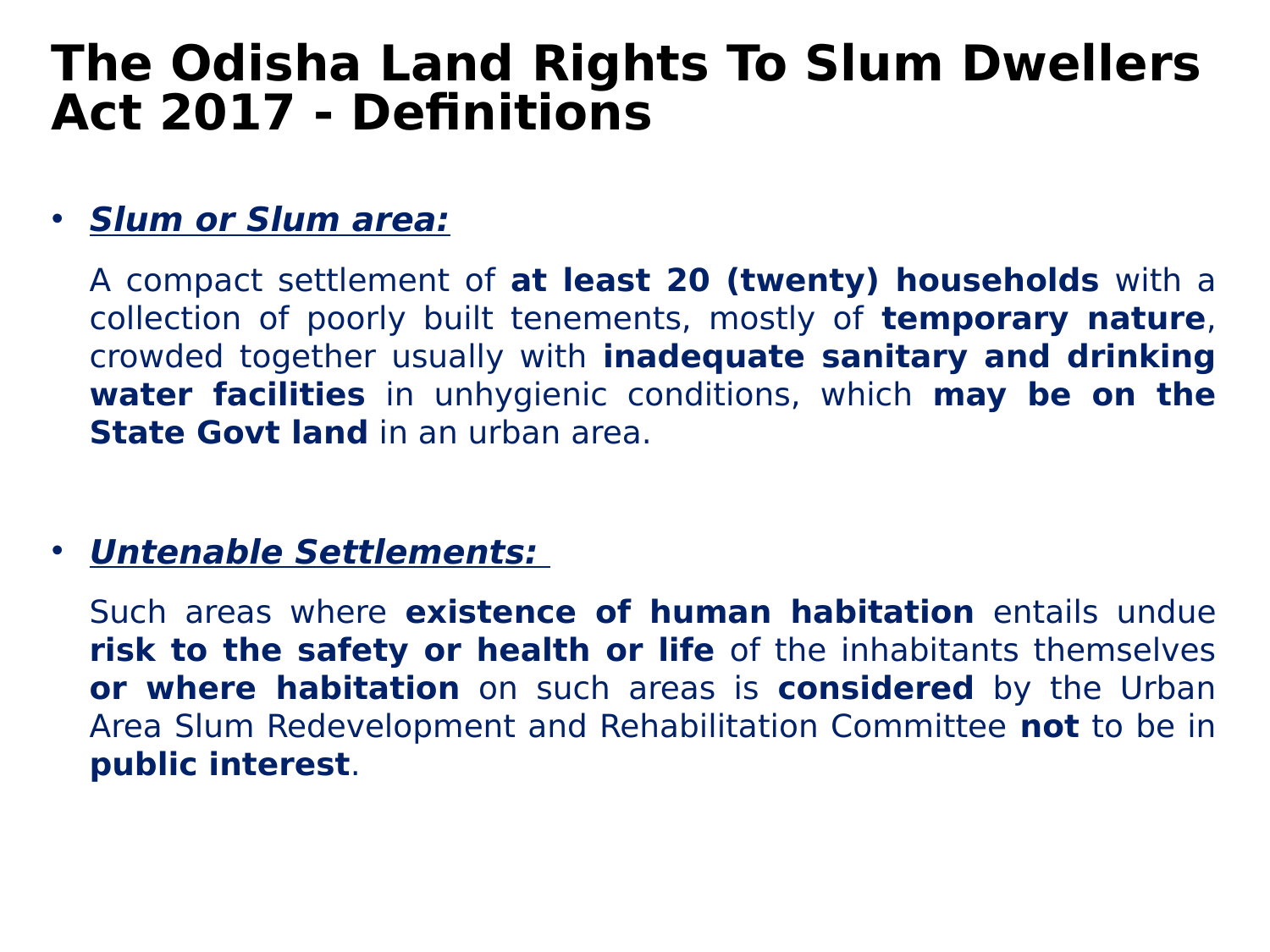

The Odisha Land Rights To Slum Dwellers Act 2017 - Definitions
Slum or Slum area:
A compact settlement of at least 20 (twenty) households with a collection of poorly built tenements, mostly of temporary nature, crowded together usually with inadequate sanitary and drinking water facilities in unhygienic conditions, which may be on the State Govt land in an urban area.

Untenable Settlements:
Such areas where existence of human habitation entails undue risk to the safety or health or life of the inhabitants themselves or where habitation on such areas is considered by the Urban Area Slum Redevelopment and Rehabilitation Committee not to be in public interest.